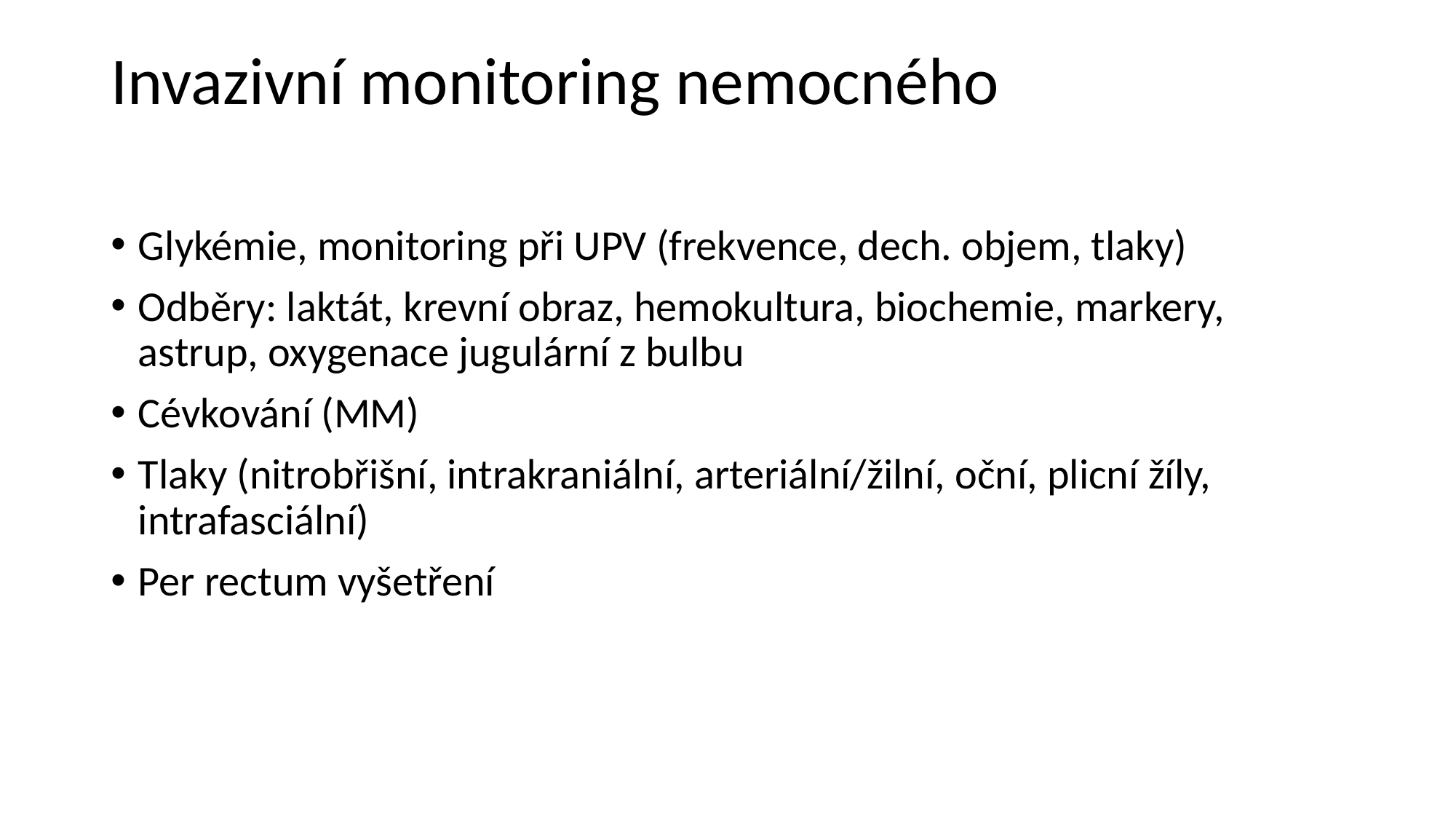

# Invazivní monitoring nemocného
Glykémie, monitoring při UPV (frekvence, dech. objem, tlaky)
Odběry: laktát, krevní obraz, hemokultura, biochemie, markery, astrup, oxygenace jugulární z bulbu
Cévkování (MM)
Tlaky (nitrobřišní, intrakraniální, arteriální/žilní, oční, plicní žíly, intrafasciální)
Per rectum vyšetření